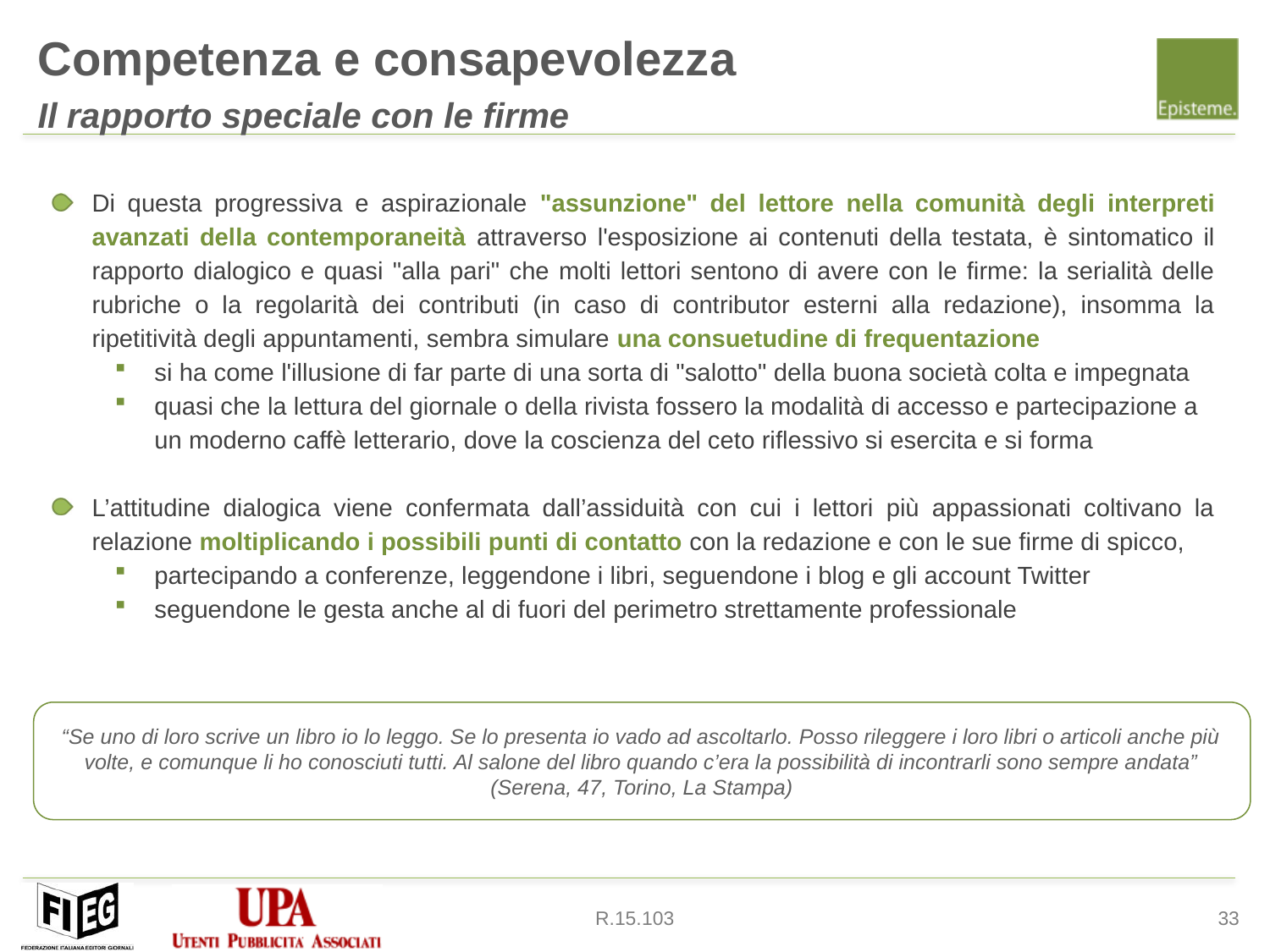

Competenza e consapevolezza
Il rapporto speciale con le firme

Di questa progressiva e aspirazionale "assunzione" del lettore nella comunità degli interpreti avanzati della contemporaneità attraverso l'esposizione ai contenuti della testata, è sintomatico il rapporto dialogico e quasi "alla pari" che molti lettori sentono di avere con le firme: la serialità delle rubriche o la regolarità dei contributi (in caso di contributor esterni alla redazione), insomma la ripetitività degli appuntamenti, sembra simulare una consuetudine di frequentazione
si ha come l'illusione di far parte di una sorta di "salotto" della buona società colta e impegnata
quasi che la lettura del giornale o della rivista fossero la modalità di accesso e partecipazione a un moderno caffè letterario, dove la coscienza del ceto riflessivo si esercita e si forma

L’attitudine dialogica viene confermata dall’assiduità con cui i lettori più appassionati coltivano la relazione moltiplicando i possibili punti di contatto con la redazione e con le sue firme di spicco,
partecipando a conferenze, leggendone i libri, seguendone i blog e gli account Twitter
seguendone le gesta anche al di fuori del perimetro strettamente professionale

“Se uno di loro scrive un libro io lo leggo. Se lo presenta io vado ad ascoltarlo. Posso rileggere i loro libri o articoli anche più volte, e comunque li ho conosciuti tutti. Al salone del libro quando c’era la possibilità di incontrarli sono sempre andata”
(Serena, 47, Torino, La Stampa)